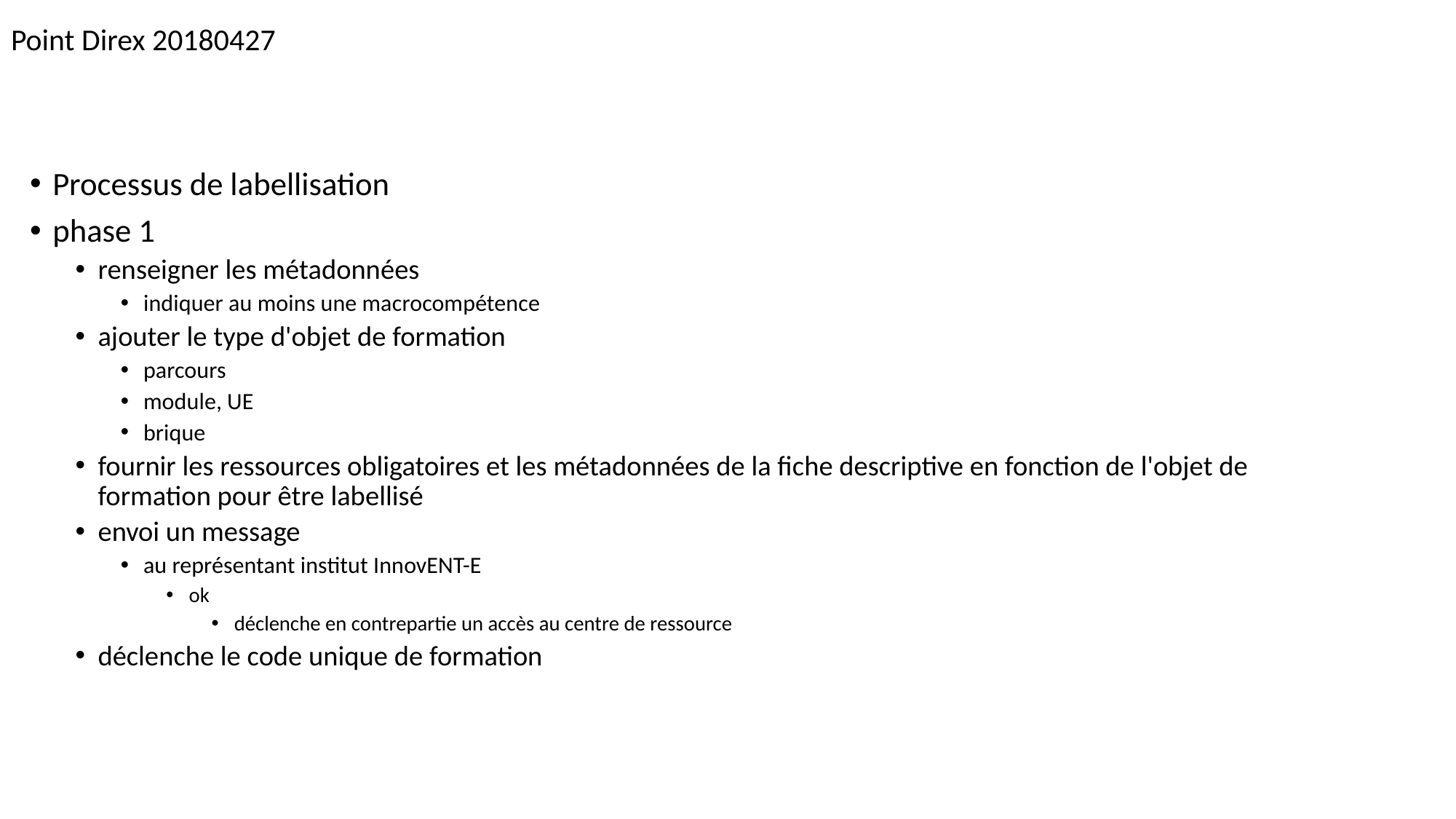

# Point Direx 20180427
Processus de labellisation
phase 1
renseigner les métadonnées
indiquer au moins une macrocompétence
ajouter le type d'objet de formation
parcours
module, UE
brique
fournir les ressources obligatoires et les métadonnées de la fiche descriptive en fonction de l'objet de formation pour être labellisé
envoi un message
au représentant institut InnovENT-E
ok
déclenche en contrepartie un accès au centre de ressource
déclenche le code unique de formation